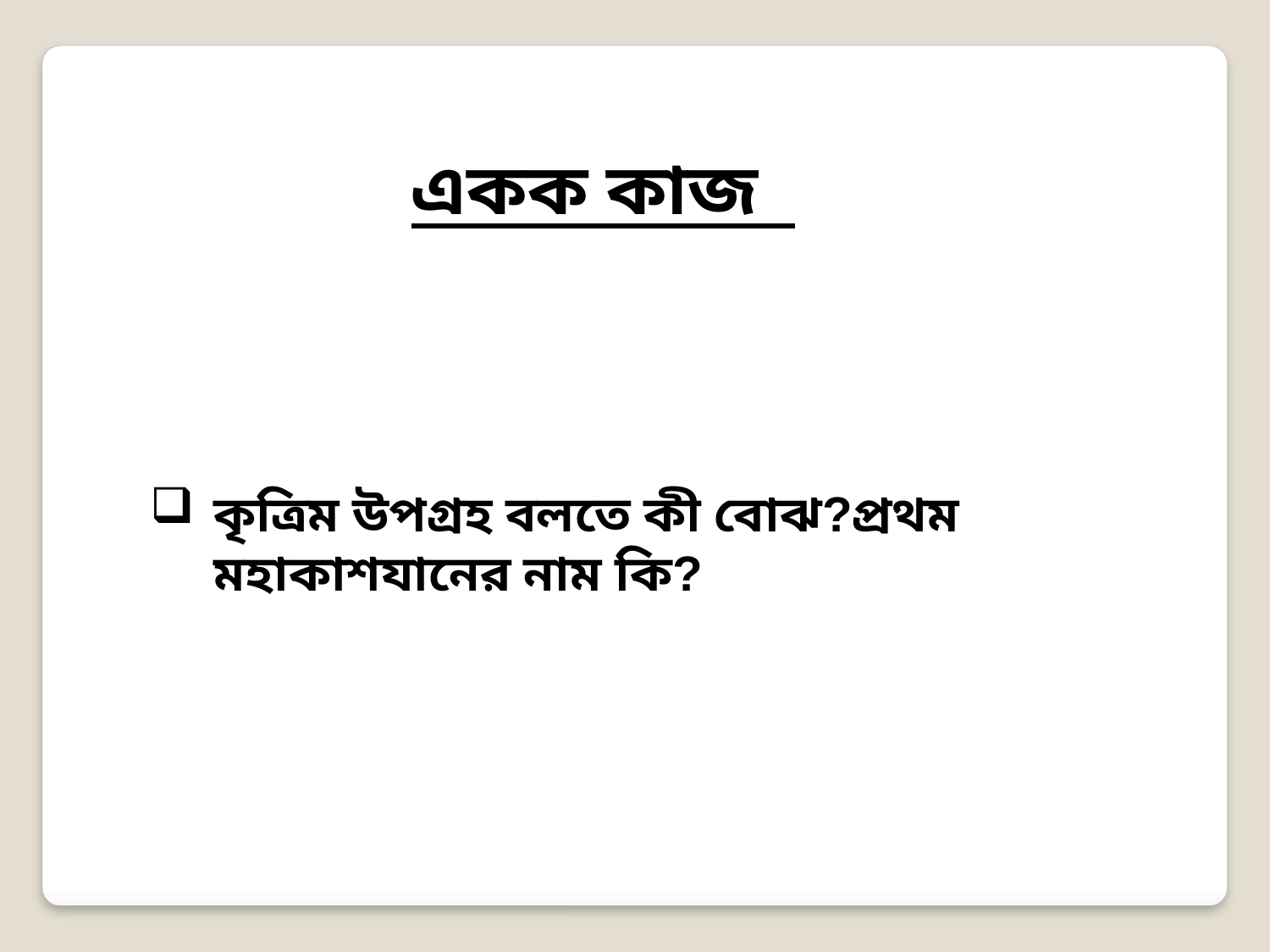

একক কাজ
কৃত্রিম উপগ্রহ বলতে কী বোঝ?প্রথম মহাকাশযানের নাম কি?